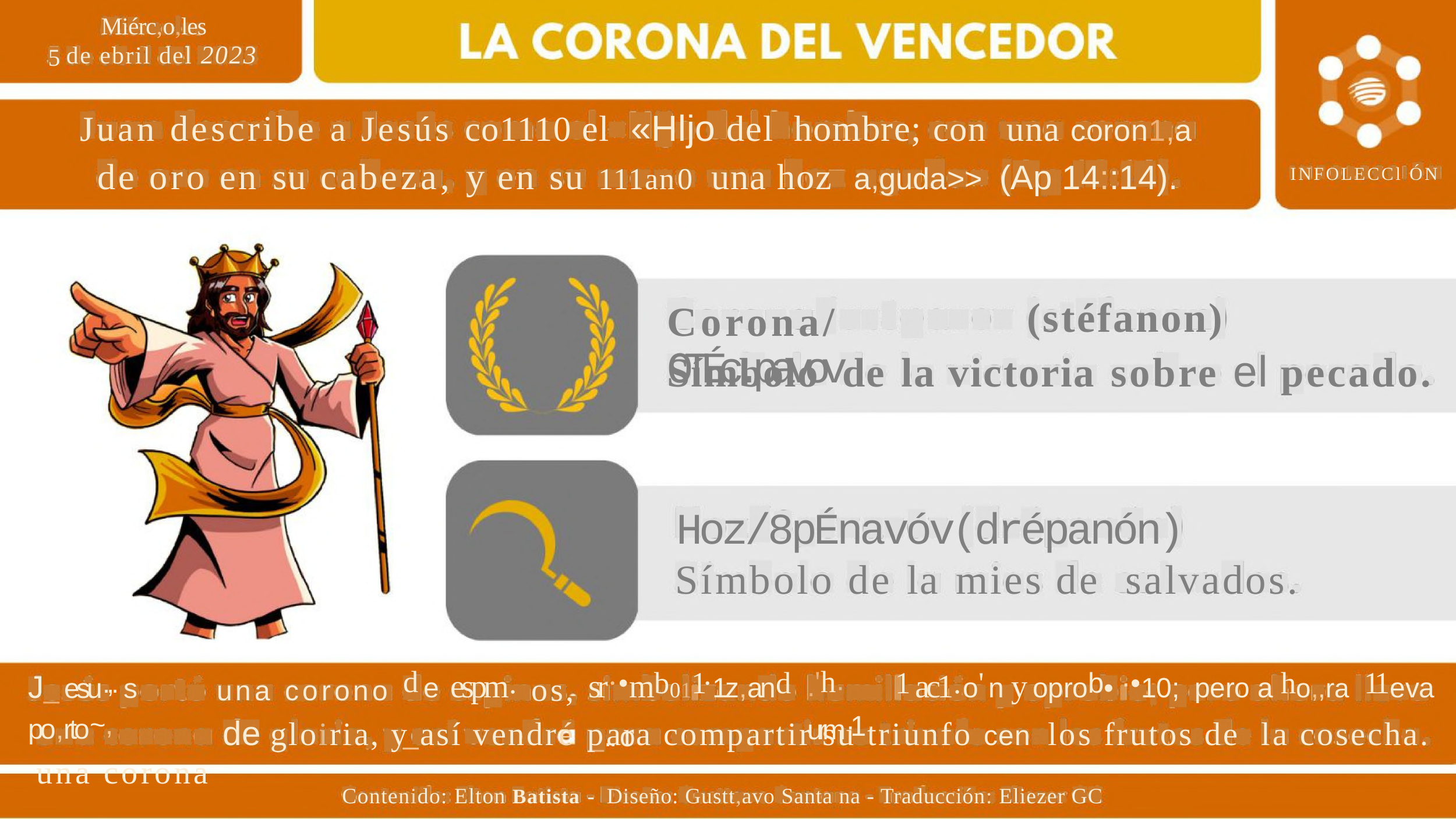

Miérc,o,les
de ebril del 2023
5
co1110 el  «Hljo del  hombre; con  una coron1,a
Juan describe a Jesús
y
de
oro
en
su
cabeza,
en
su
111an10  una hoz  a,guda>>  (Ap 14::14).
INFOLECCl ÓN
1
Corona/OTÉc.pavov
(stéfanon)
el
Símbolo  de
la victoria
sobre
pecado.
Hoz/8pÉnavóv(drépanón)
Símbolo de
la
mies de  salvados.
d_
e espm.
sr·•mb011·1z,and_.. o
.'h· urm·1·
1 ac1.1o' n y oprob• ·•10;  pero a ho,,ra  11eva
J_ esu.,. s po,rto~,
una corona
os,
una corono
de gloiria, y así vendré
para compartir su triunfo cen  los frutos de  la cosecha.
Contenido: Elton Batista
-  Diseño: Gustt,avo Santa na - Traducción: Eliezer GC